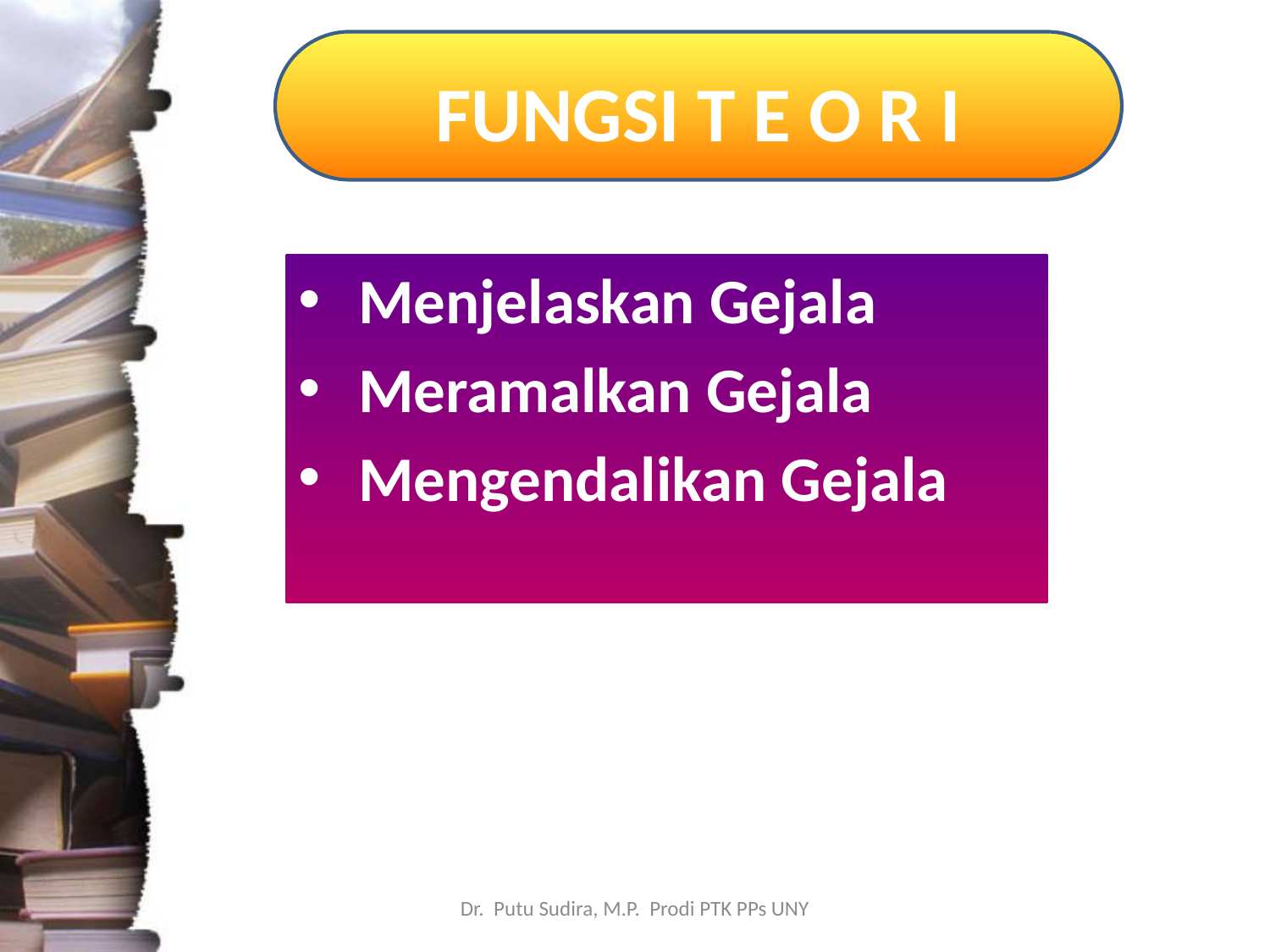

# FUNGSI T E O R I
Menjelaskan Gejala
Meramalkan Gejala
Mengendalikan Gejala
Dr.  Putu Sudira, M.P.  Prodi PTK PPs UNY